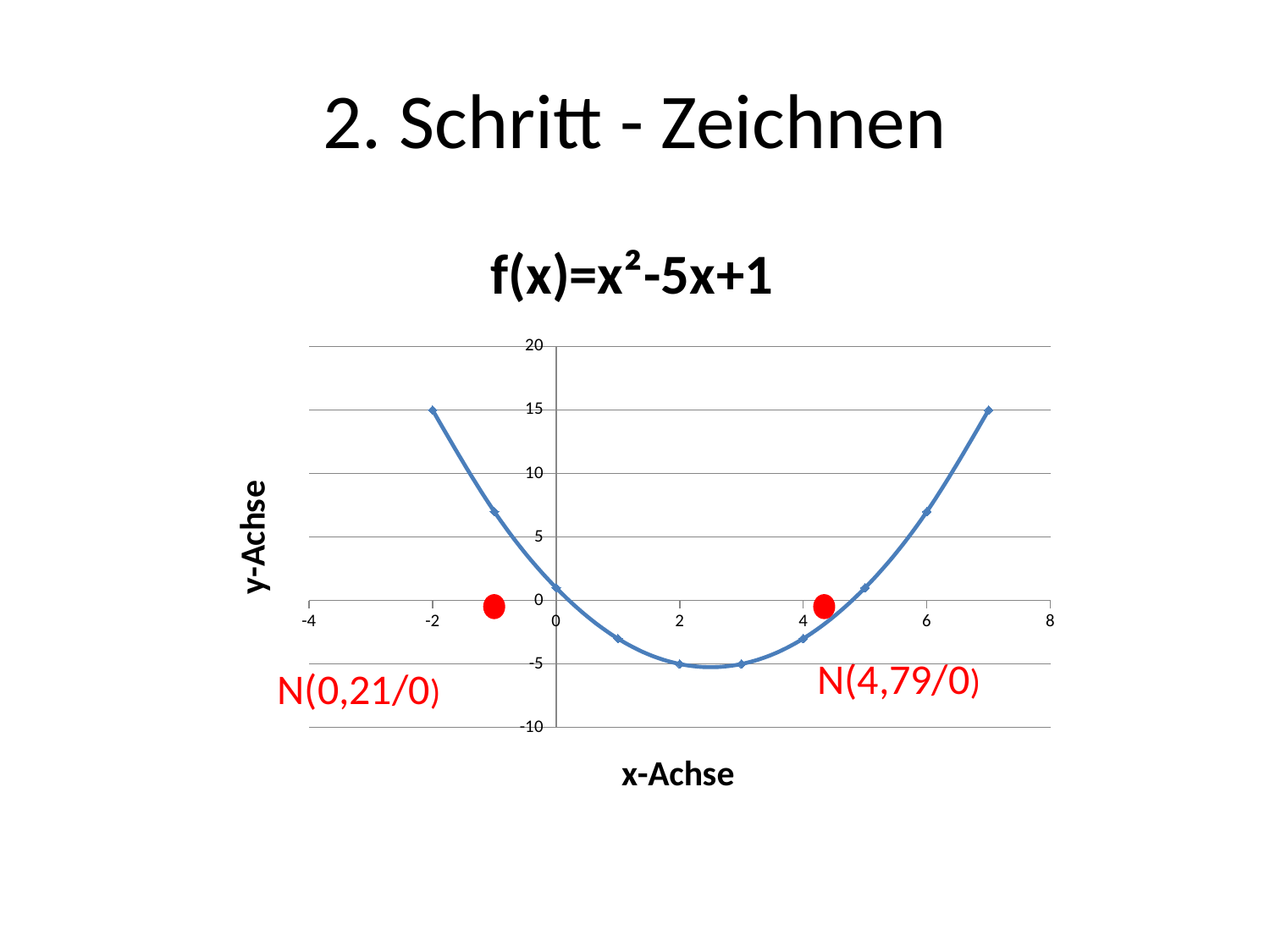

# 2. Schritt - Zeichnen

### Chart: f(x)=x²-5x+1

| Category |  |
|---|---|

N(4,79/0)
N(0,21/0)